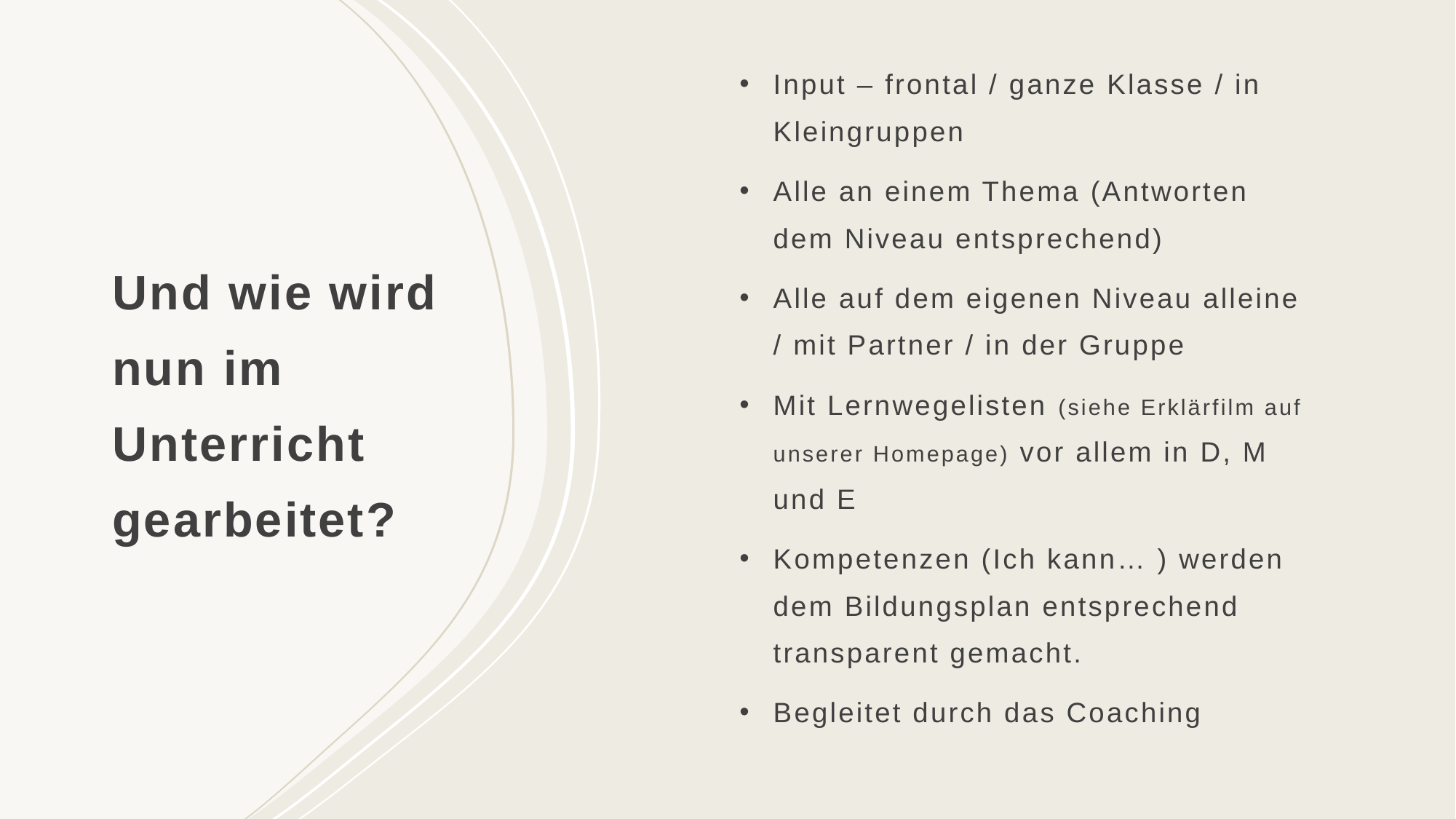

Input – frontal / ganze Klasse / in Kleingruppen
Alle an einem Thema (Antworten dem Niveau entsprechend)
Alle auf dem eigenen Niveau alleine / mit Partner / in der Gruppe
Mit Lernwegelisten (siehe Erklärfilm auf unserer Homepage) vor allem in D, M und E
Kompetenzen (Ich kann… ) werden dem Bildungsplan entsprechend transparent gemacht.
Begleitet durch das Coaching
# Und wie wird nun im Unterricht gearbeitet?